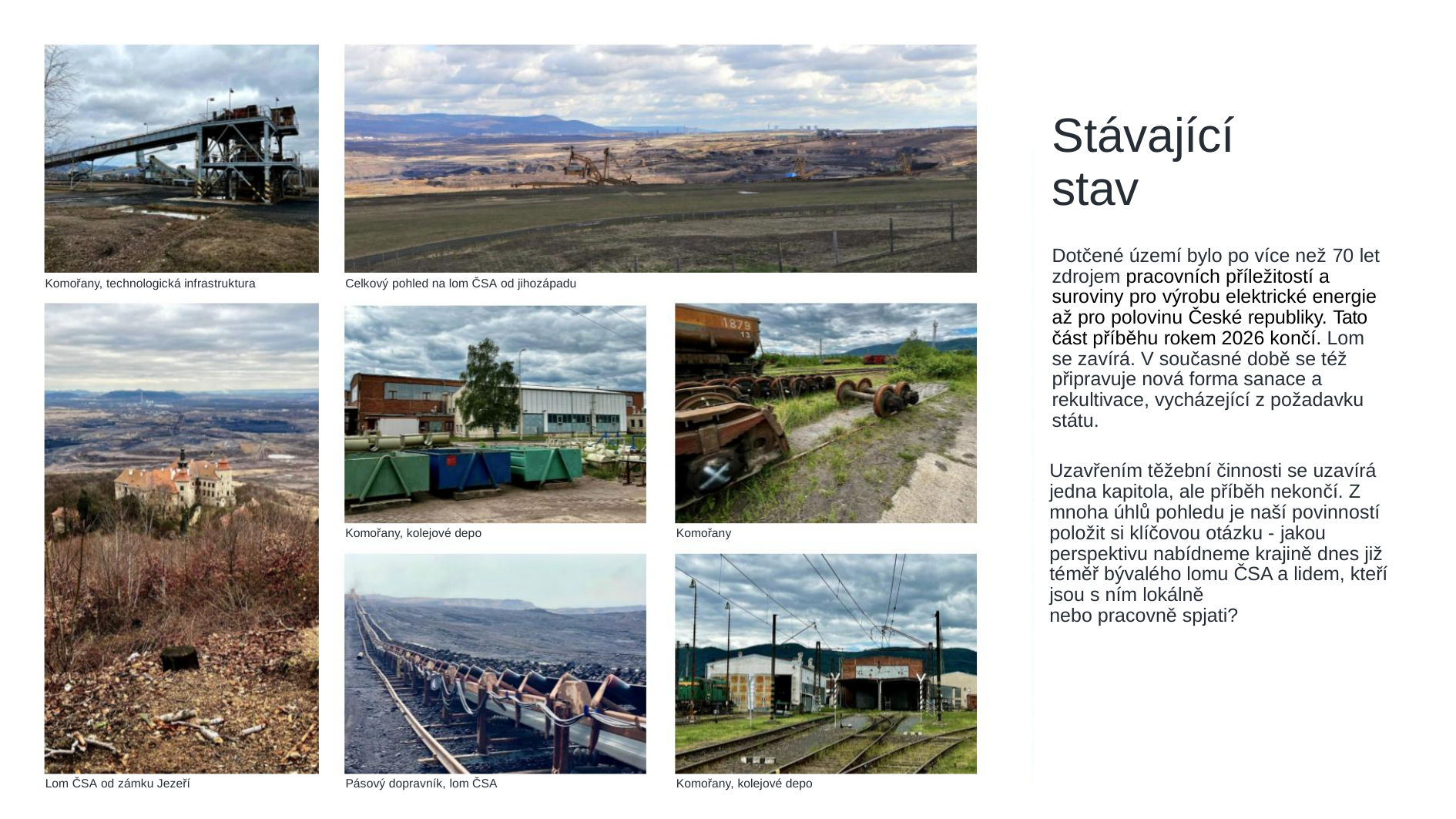

Stávající
stav
Dotčené území bylo po více než 70 let zdrojem pracovních příležitostí a suroviny pro výrobu elektrické energie až pro polovinu České republiky. Tato část příběhu rokem 2026 končí. Lom se zavírá. V současné době se též připravuje nová forma sanace a rekultivace, vycházející z požadavku státu.
Komořany, technologická infrastruktura
Celkový pohled na lom ČSA od jihozápadu
Uzavřením těžební činnosti se uzavírá
jedna kapitola, ale příběh nekončí. Z mnoha úhlů pohledu je naší povinností položit si klíčovou otázku - jakou perspektivu nabídneme krajině dnes již téměř bývalého lomu ČSA a lidem, kteří jsou s ním lokálně
nebo pracovně spjati?
Komořany, kolejové depo
Komořany
Lom ČSA od zámku Jezeří
Pásový dopravník, lom ČSA
Komořany, kolejové depo